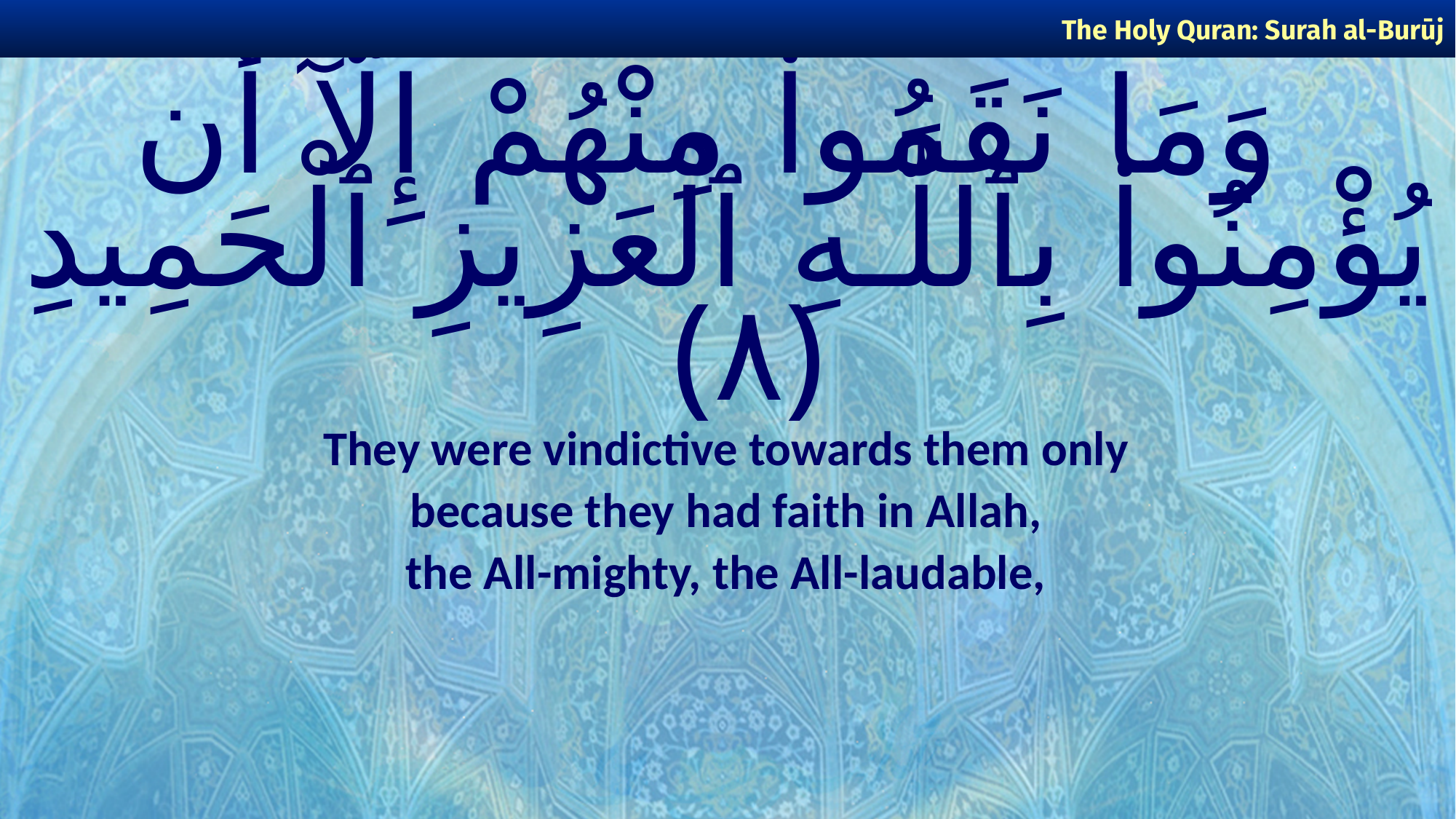

The Holy Quran: Surah al-Burūj
# وَمَا نَقَمُوا۟ مِنْهُمْ إِلَّآ أَن يُؤْمِنُوا۟ بِٱللَّـهِ ٱلْعَزِيزِ ٱلْحَمِيدِ ﴿٨﴾
They were vindictive towards them only
because they had faith in Allah,
the All-mighty, the All-laudable,